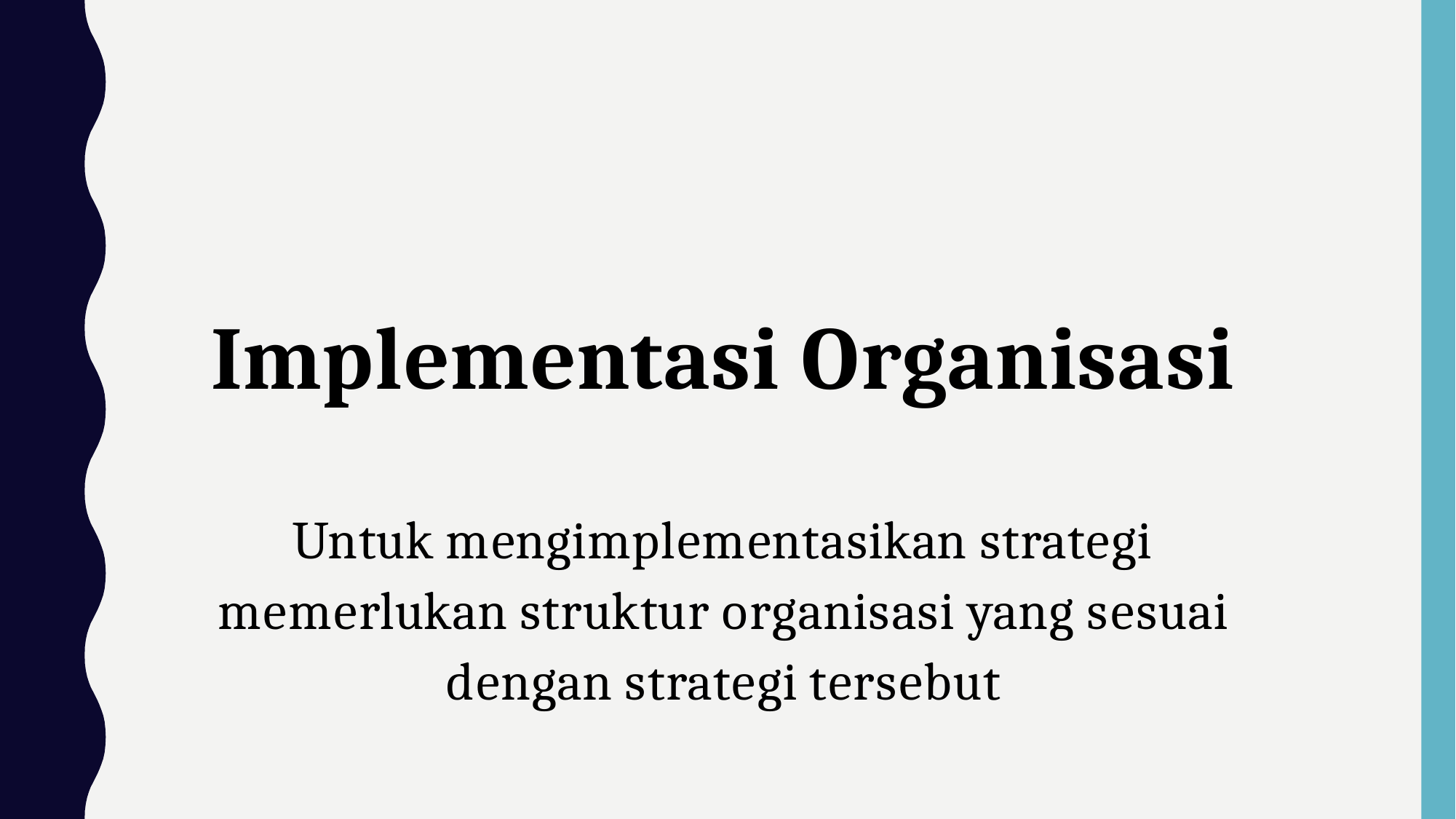

Implementasi Organisasi

Untuk mengimplementasikan strategi memerlukan struktur organisasi yang sesuai dengan strategi tersebut